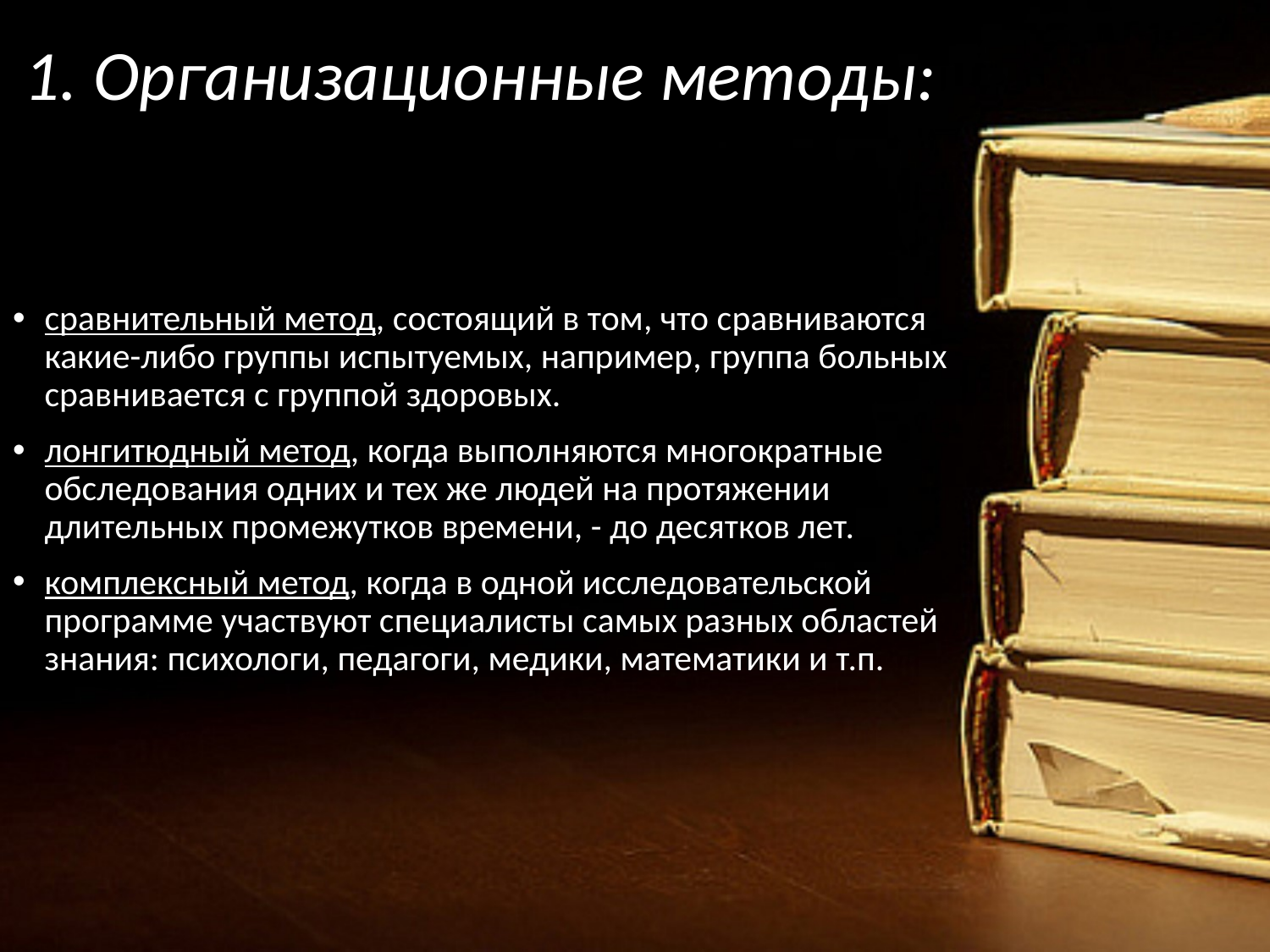

1. Организационные методы:

сравнительный метод, состоящий в том, что сравниваются какие-либо группы испытуемых, например, группа больных сравнивается с группой здоровых.
лонгитюдный метод, когда выполняются многократные обследования одних и тех же людей на протяжении длительных промежутков времени, - до десятков лет.
комплексный метод, когда в одной исследовательской программе участвуют специалисты самых разных областей знания: психологи, педагоги, медики, математики и т.п.

#